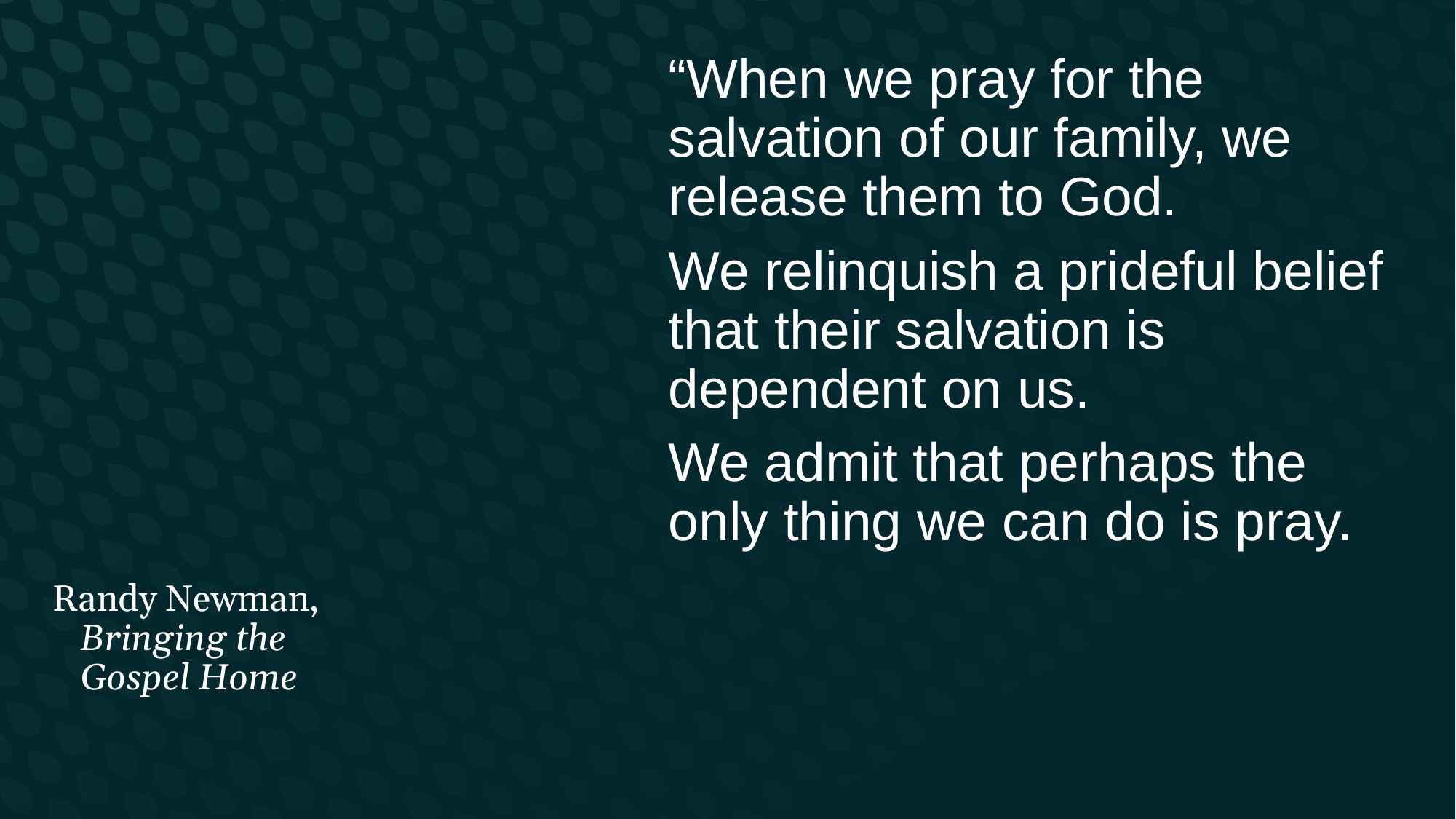

“When we pray for the salvation of our family, we release them to God.
We relinquish a prideful belief that their salvation is dependent on us.
We admit that perhaps the only thing we can do is pray.
Randy Newman, Bringing the Gospel Home